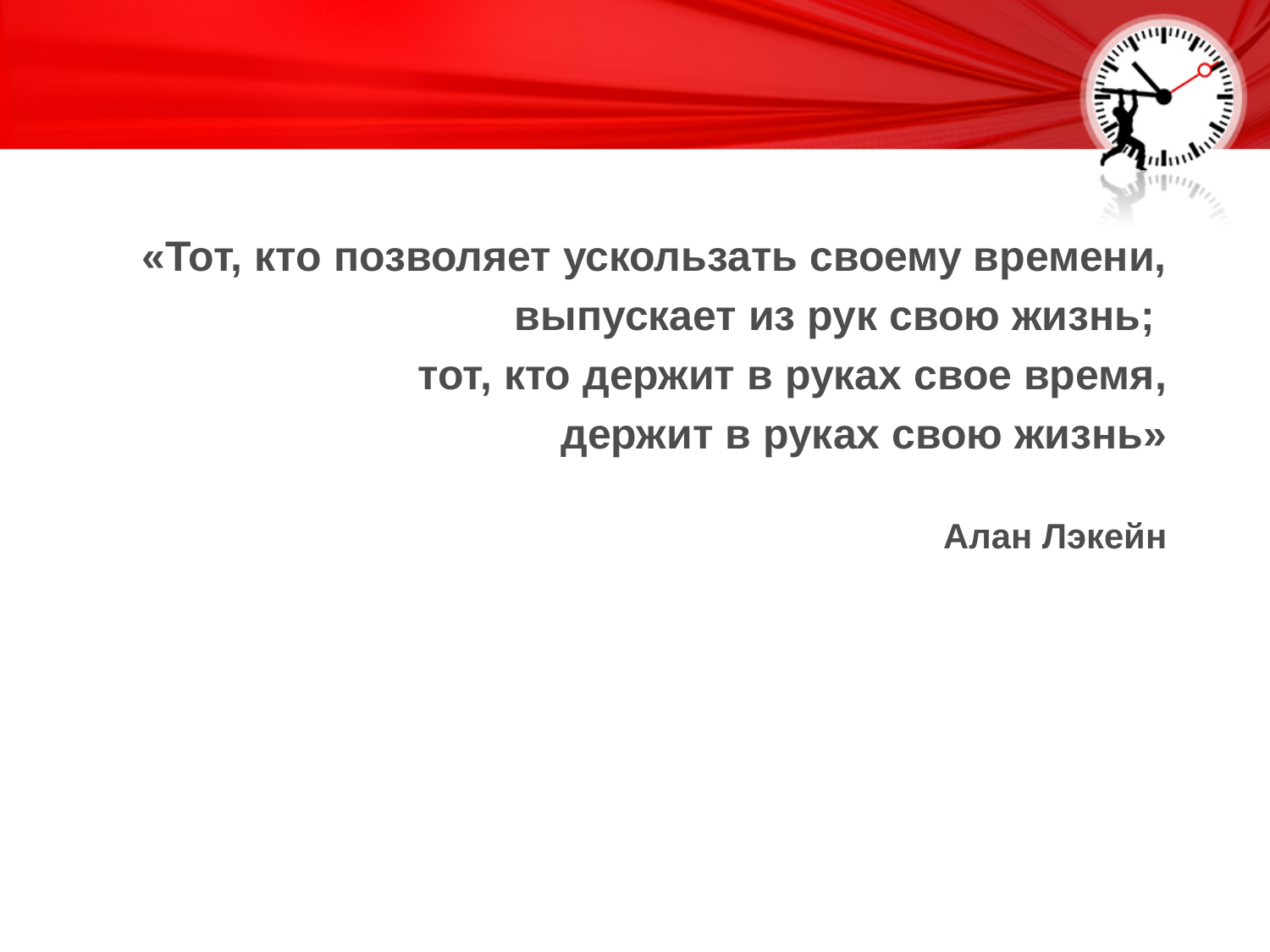

«Тот, кто позволяет ускользать своему времени,
выпускает из рук свою жизнь;
тот, кто держит в руках свое время,
держит в руках свою жизнь»

Алан Лэкейн